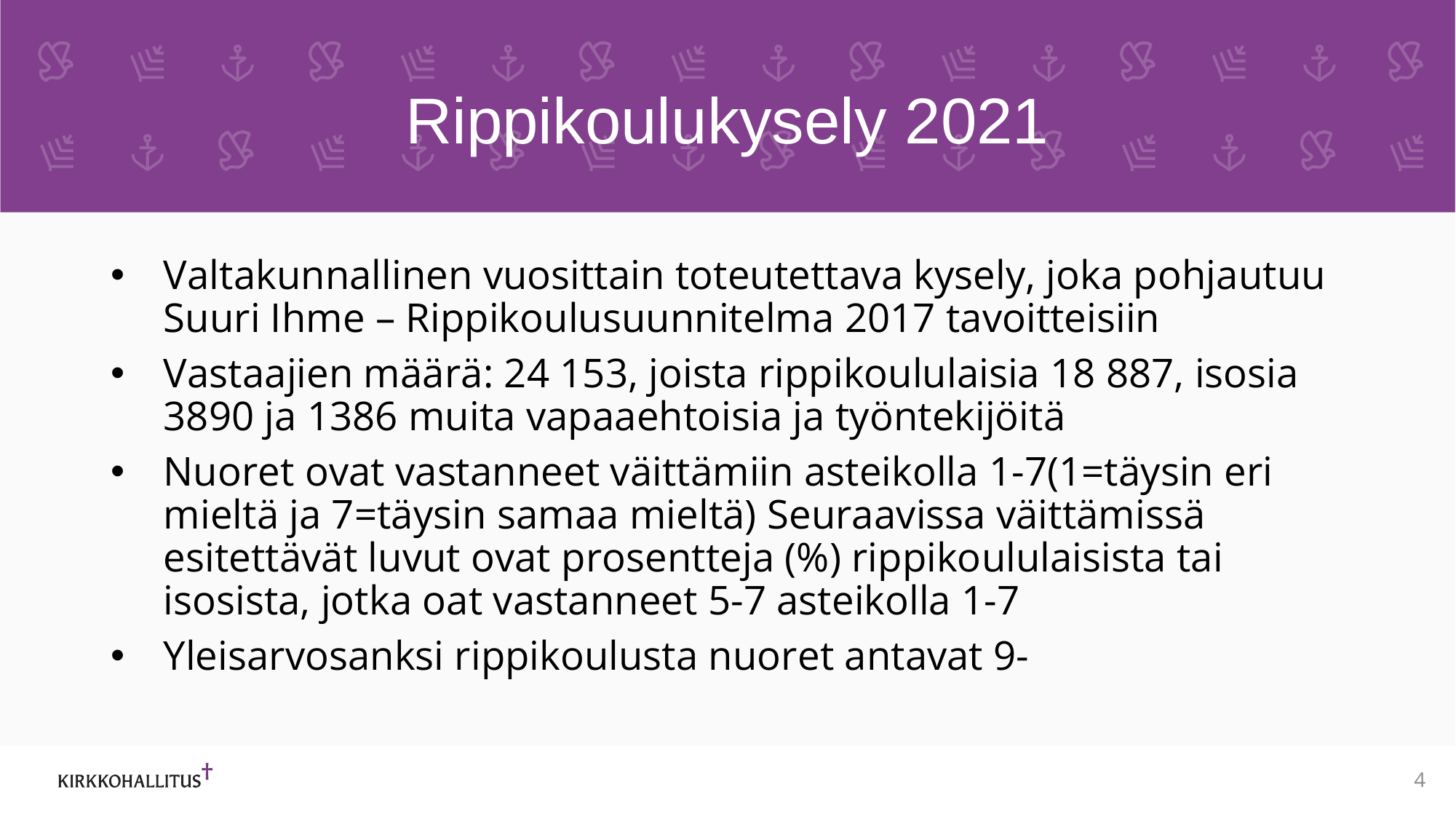

# Rippikoulukysely 2021
Valtakunnallinen vuosittain toteutettava kysely, joka pohjautuu Suuri Ihme – Rippikoulusuunnitelma 2017 tavoitteisiin
Vastaajien määrä: 24 153, joista rippikoululaisia 18 887, isosia 3890 ja 1386 muita vapaaehtoisia ja työntekijöitä
Nuoret ovat vastanneet väittämiin asteikolla 1-7(1=täysin eri mieltä ja 7=täysin samaa mieltä) Seuraavissa väittämissä esitettävät luvut ovat prosentteja (%) rippikoululaisista tai isosista, jotka oat vastanneet 5-7 asteikolla 1-7
Yleisarvosanksi rippikoulusta nuoret antavat 9-

4